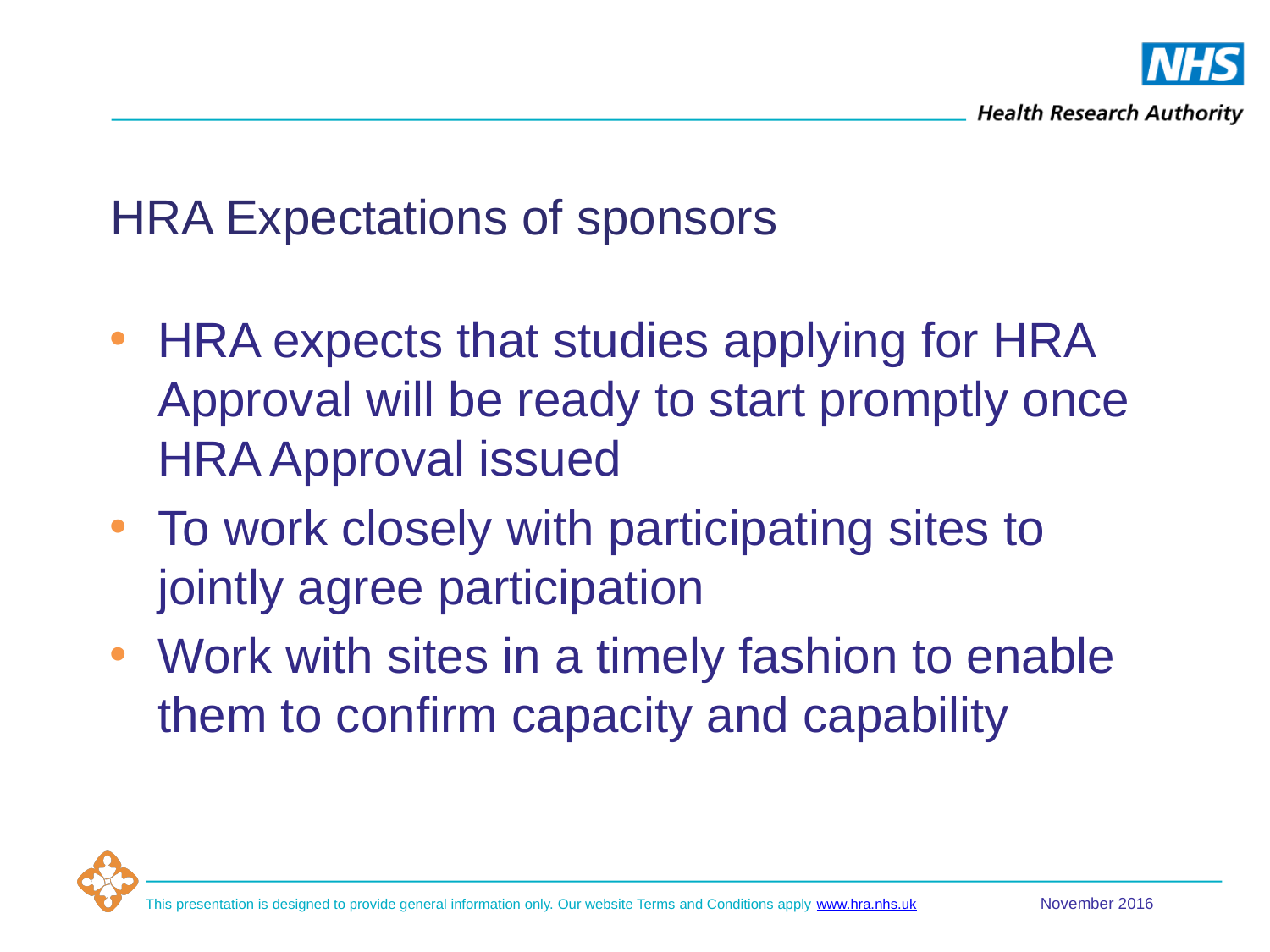

# HRA Expectations of sponsors
HRA expects that studies applying for HRA Approval will be ready to start promptly once HRA Approval issued
To work closely with participating sites to jointly agree participation
Work with sites in a timely fashion to enable them to confirm capacity and capability

November 2016